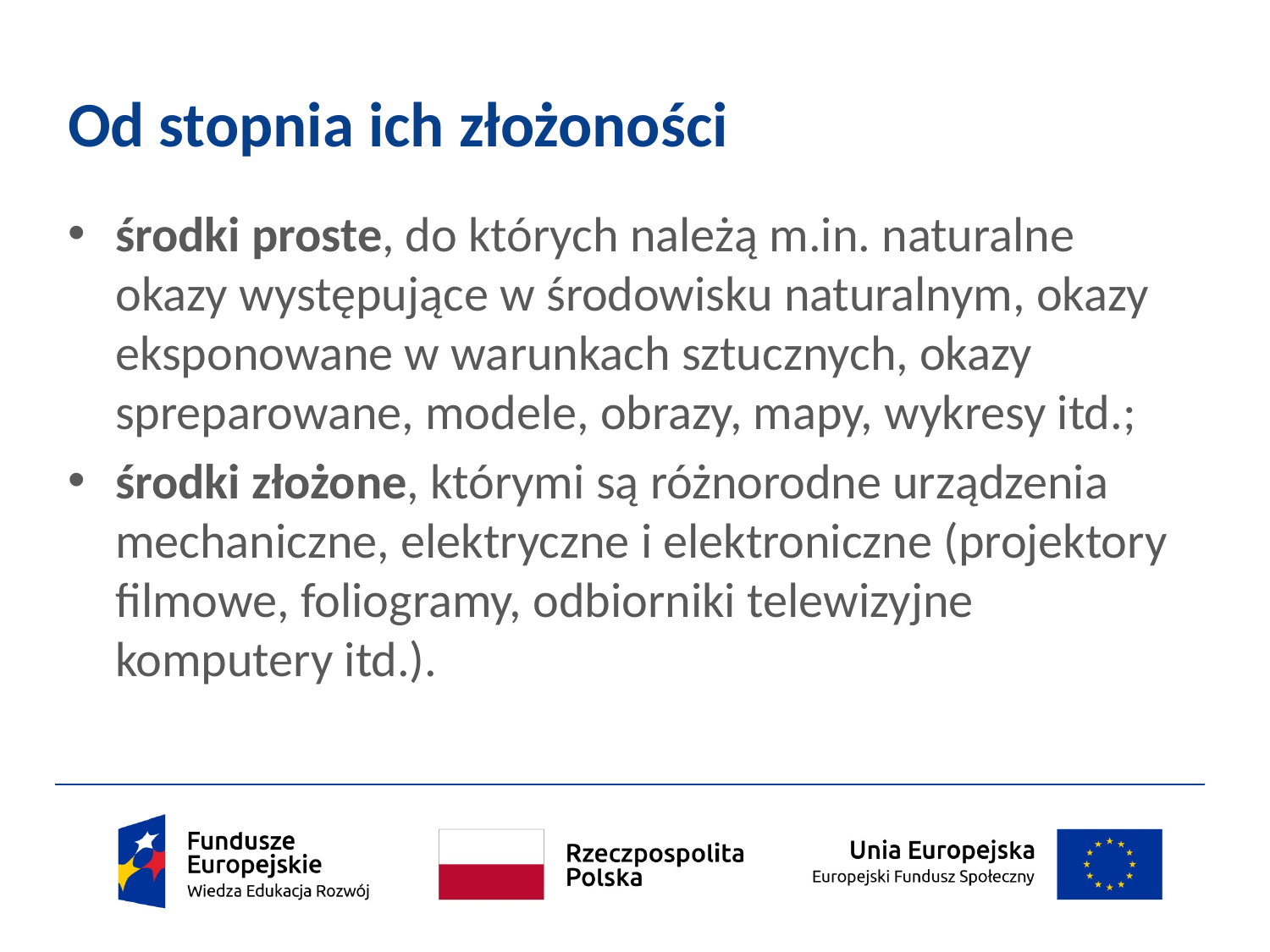

# Od stopnia ich złożoności
środki proste, do których należą m.in. naturalne okazy występujące w środowisku naturalnym, okazy eksponowane w warunkach sztucznych, okazy spreparowane, modele, obrazy, mapy, wykresy itd.;
środki złożone, którymi są różnorodne urządzenia mechaniczne, elektryczne i elektroniczne (projektory filmowe, foliogramy, odbiorniki telewizyjne komputery itd.).